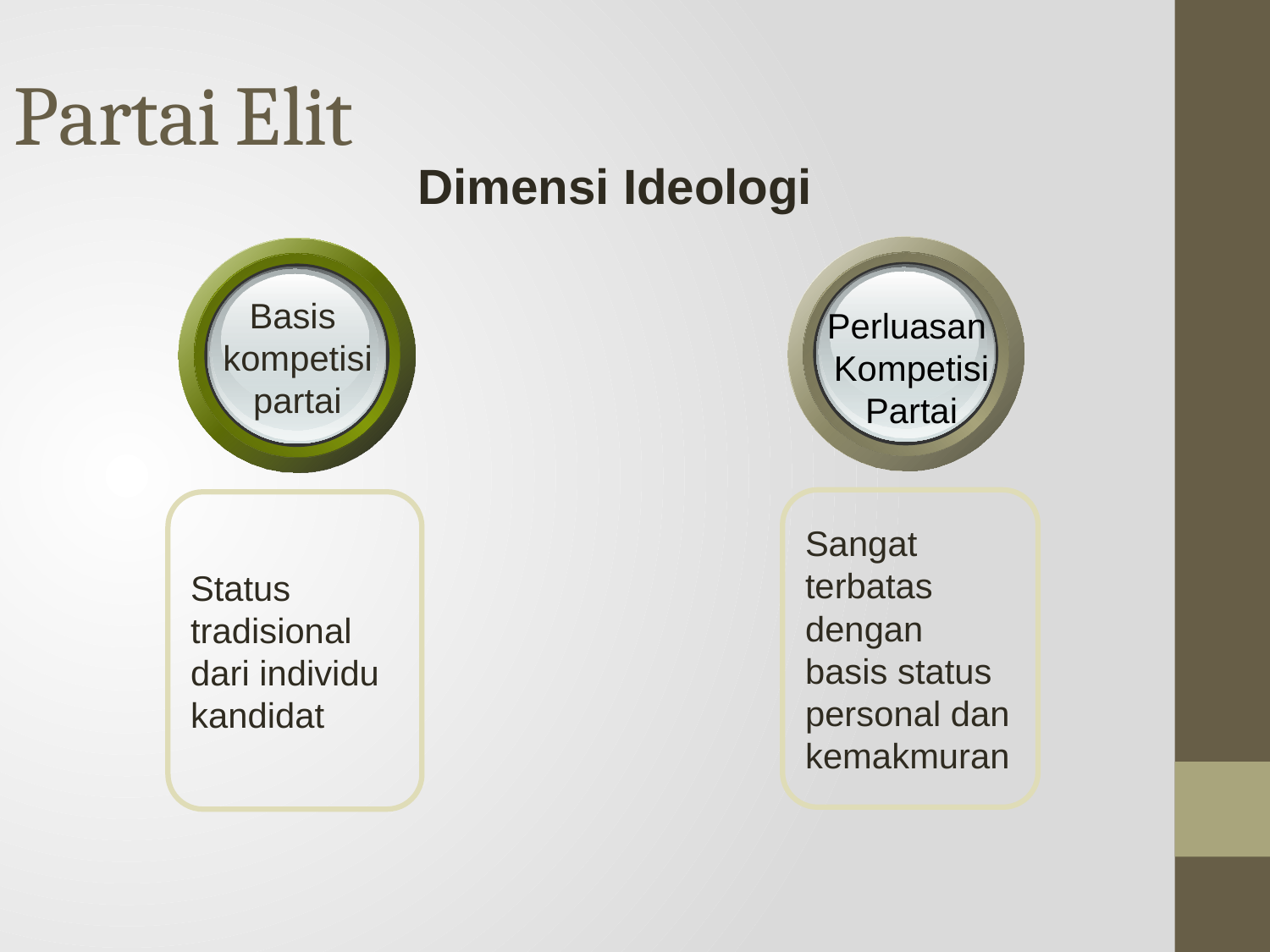

Partai Elit
Dimensi Ideologi

Basis
kompetisi
partai
Perluasan
Kompetisi
Partai
Sangat terbatas dengan basis status personal dan kemakmuran
Status tradisional dari individu kandidat